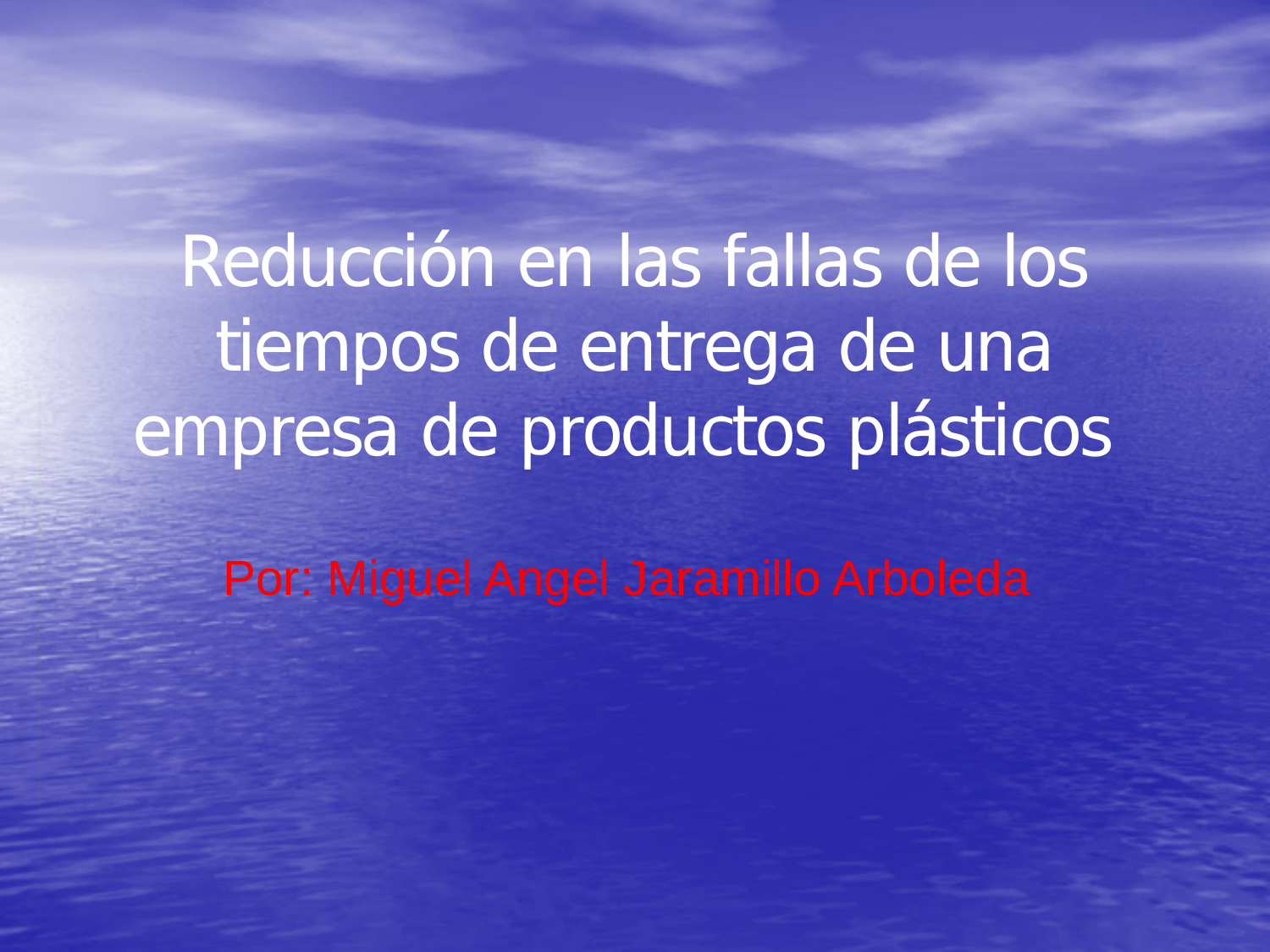

# Reducción en las fallas de los tiempos de entrega de una empresa de productos plásticos
Por: Miguel Angel Jaramillo Arboleda